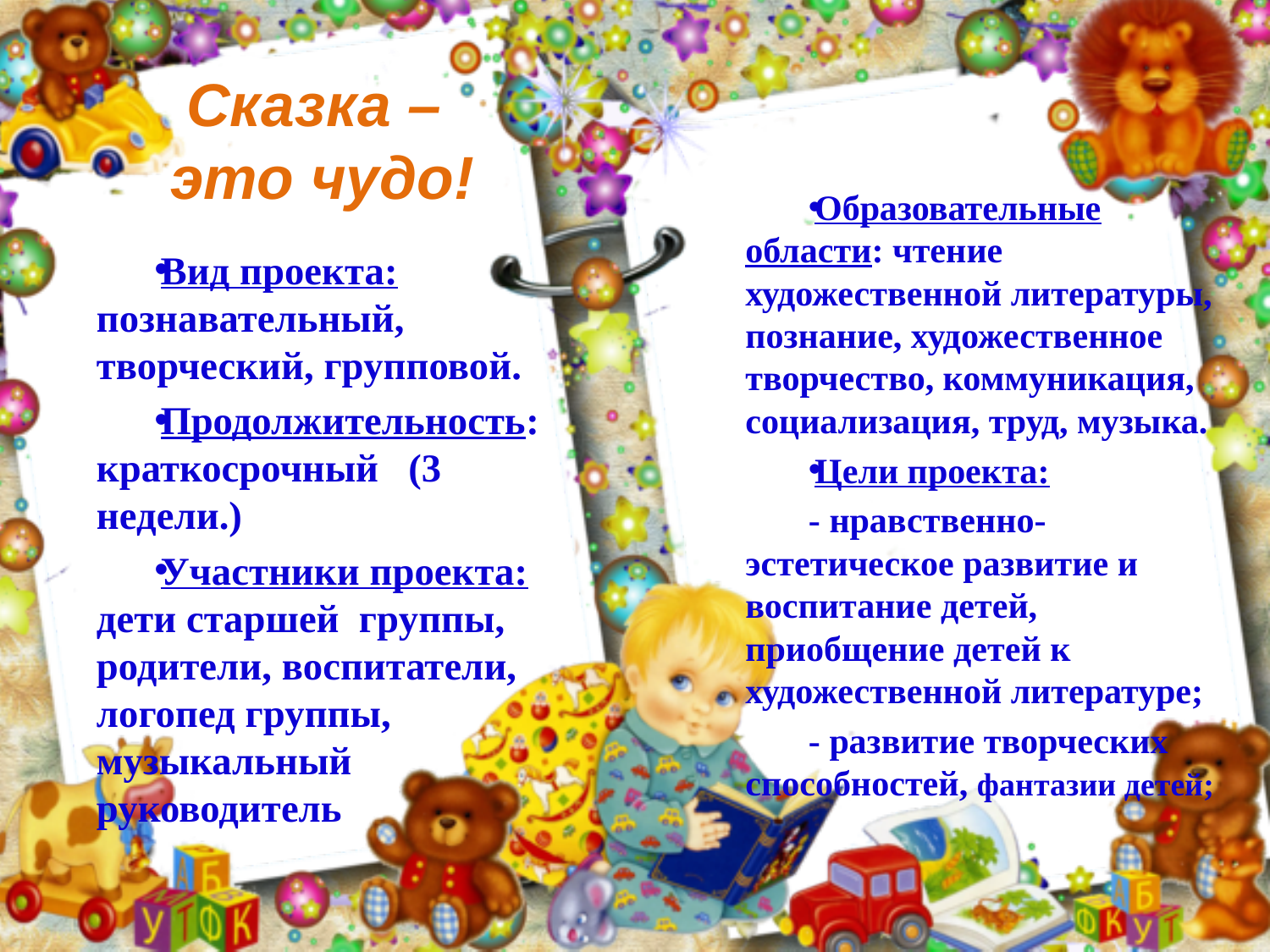

# Сказка – это чудо!

Вид проекта: познавательный, творческий, групповой.
Продолжительность: краткосрочный   (3 недели.)
Участники проекта: дети старшей  группы, родители, воспитатели, логопед группы, музыкальный руководитель

Образовательные области: чтение художественной литературы, познание, художественное творчество, коммуникация, социализация, труд, музыка.
Цели проекта:
- нравственно-эстетическое развитие и воспитание детей, приобщение детей к художественной литературе;
- развитие творческих способностей, фантазии детей;